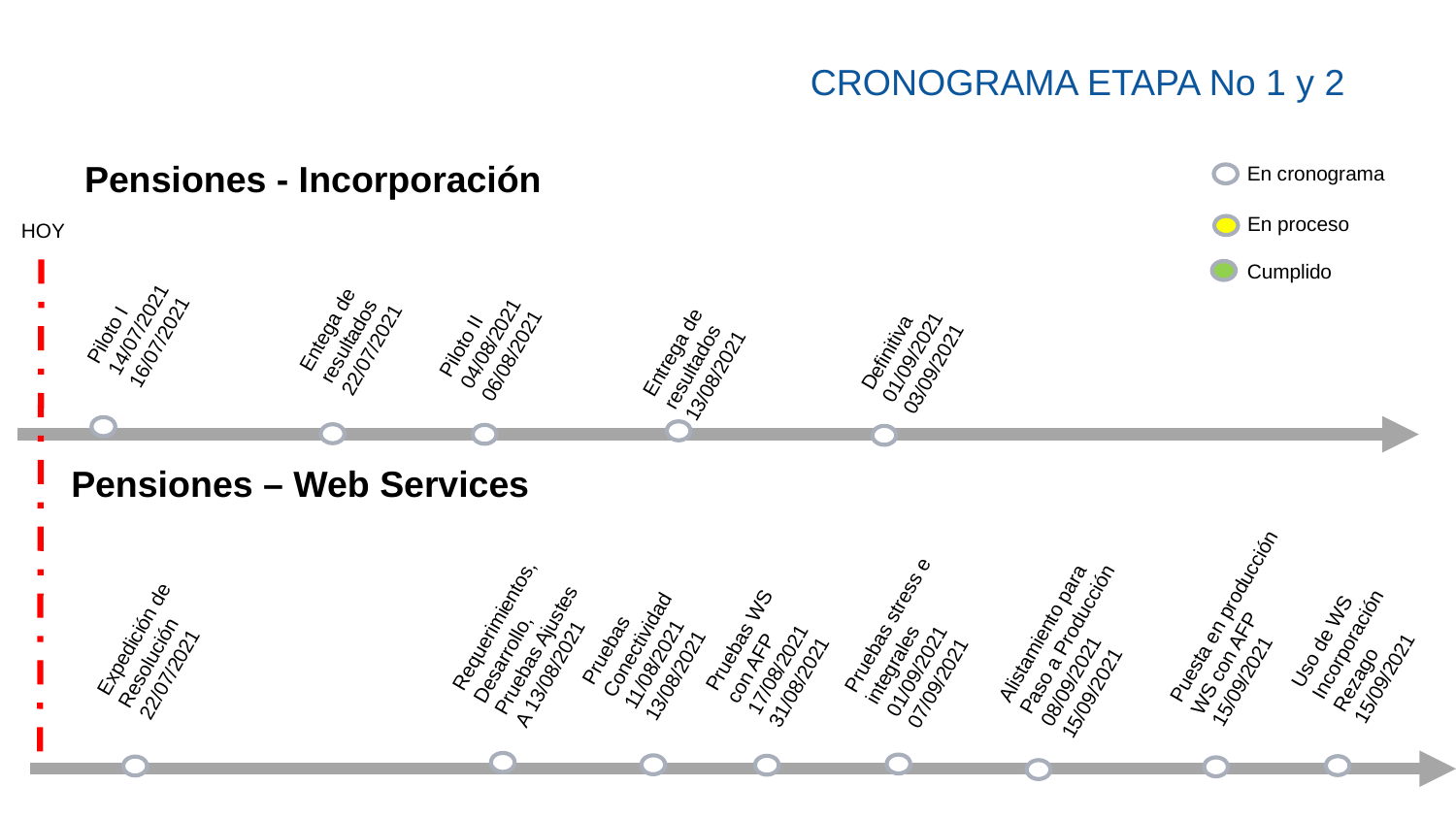

CRONOGRAMA ETAPA No 1 y 2
Pensiones - Incorporación
En cronograma

En proceso
HOY

Cumplido

Piloto I
14/07/2021
16/07/2021
Entega de
resultados
22/07/2021
Piloto II
04/08/2021
06/08/2021
Definitiva
01/09/2021
03/09/2021
Entrega de
resultados
13/08/2021

Pensiones – Web Services
Puesta en producción
WS con AFP
15/09/2021
Pruebas stress e
integrales
01/09/2021
07/09/2021
Requerimientos,
Desarrollo,
Pruebas Ajustes
A 13/08/2021

Alistamiento para
Paso a Producción
08/09/2021
15/09/2021
Uso de WS
Incorporación
Rezago
15/09/2021
Pruebas
Conectividad
11/08/2021
13/08/2021
Pruebas WS
con AFP
17/08/2021
31/08/2021
Expedición de
Resolución
22/07/2021